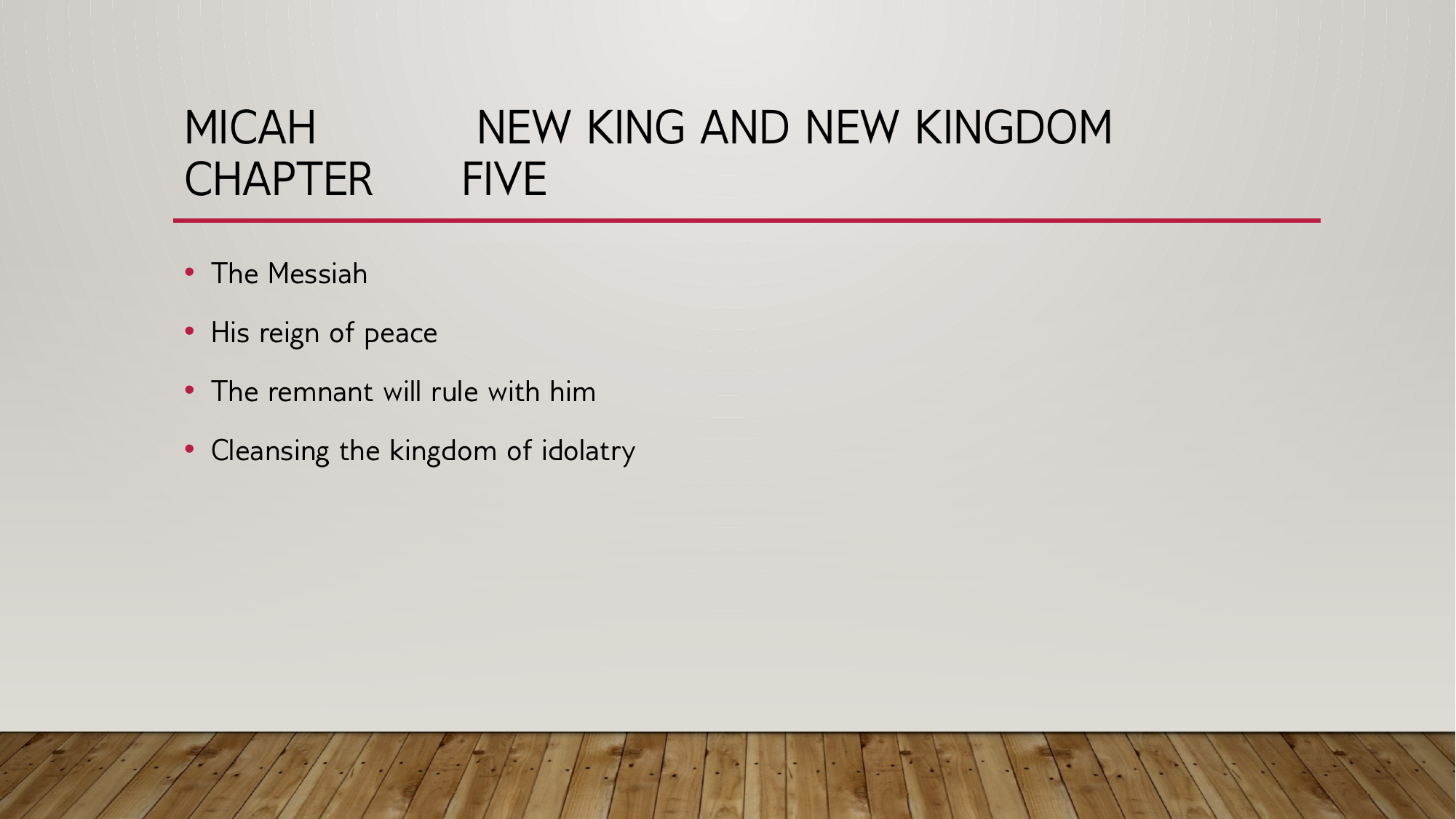

# Micah           new king and new kingdom chapter      five
The Messiah
His reign of peace
The remnant will rule with him
Cleansing the kingdom of idolatry